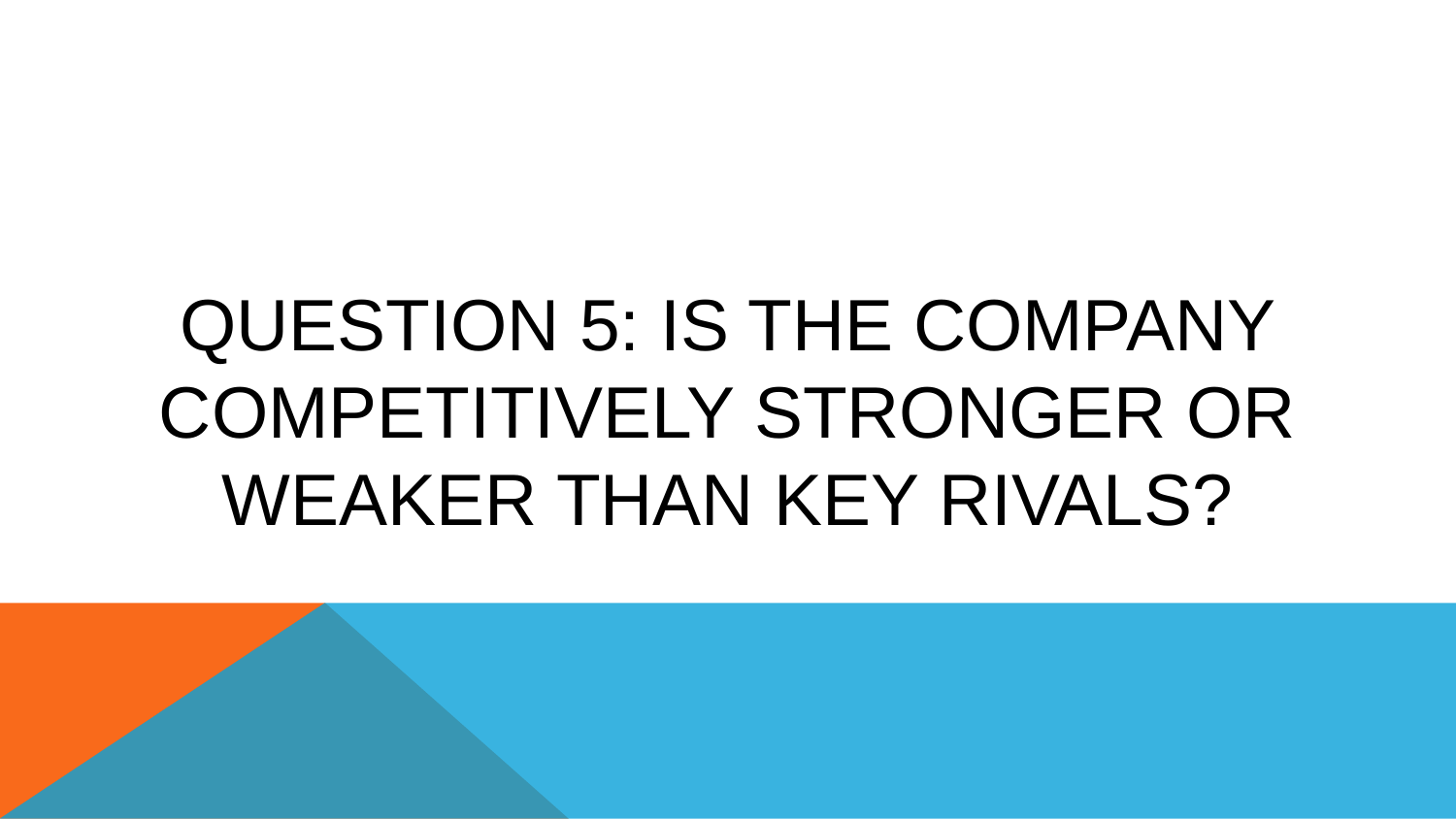

# Question 5: Is the company competitively stronger or weaker than key rivals?